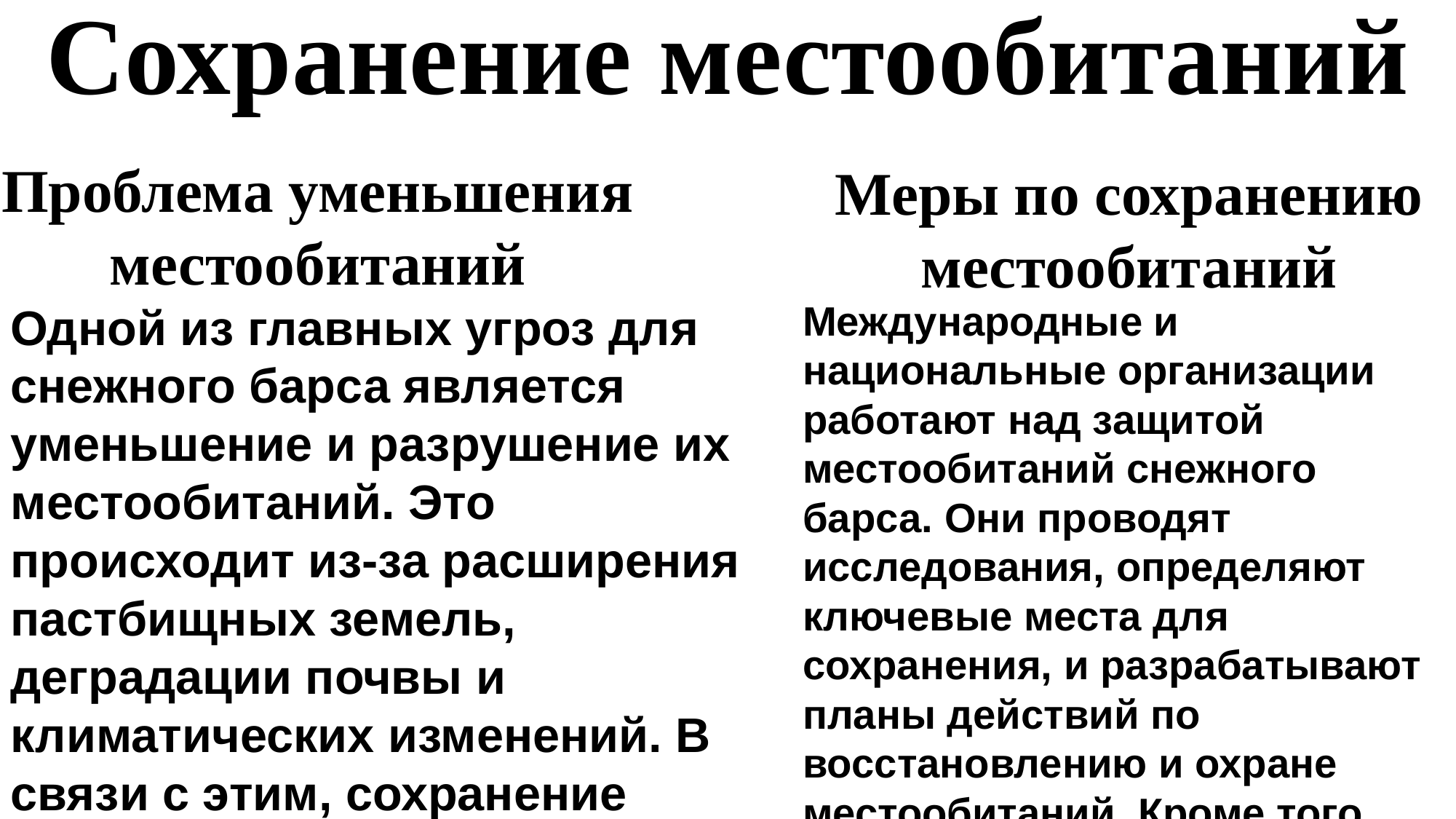

# Сохранение местообитаний
Проблема уменьшения местообитаний
Меры по сохранению местообитаний
Международные и национальные организации работают над защитой местообитаний снежного барса. Они проводят исследования, определяют ключевые места для сохранения, и разрабатывают планы действий по восстановлению и охране местообитаний. Кроме того, важно вовлечение местных сообществ в процесс сохранения местообитаний, например, через образование и экотуризм.
Одной из главных угроз для снежного барса является уменьшение и разрушение их местообитаний. Это происходит из-за расширения пастбищных земель, деградации почвы и климатических изменений. В связи с этим, сохранение местообитаний является важной задачей для защиты снежного барса.